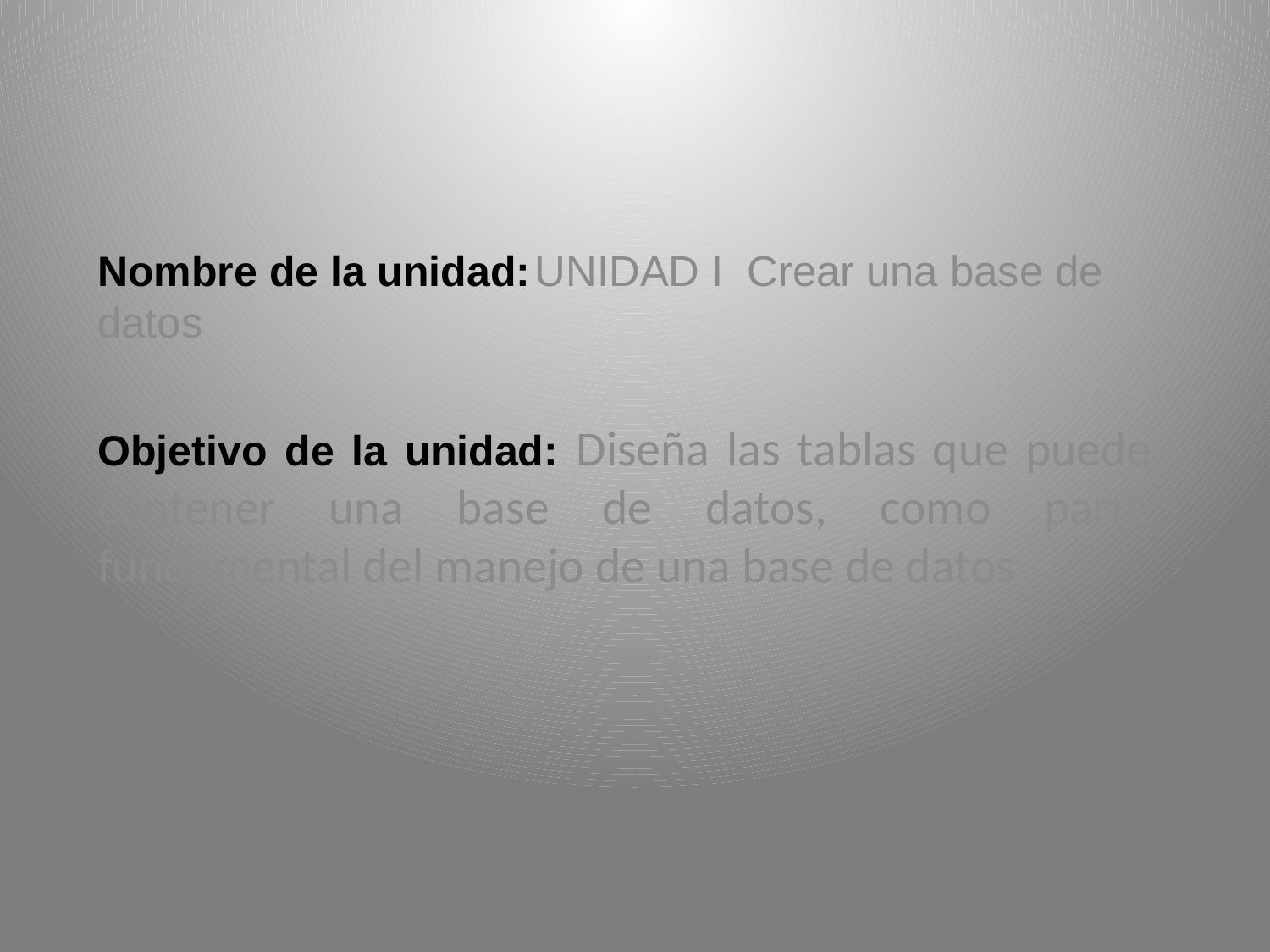

Nombre de la unidad: UNIDAD I  Crear una base de datos

Objetivo de la unidad: Diseña las tablas que puede contener una base de datos, como parte fundamental del manejo de una base de datos